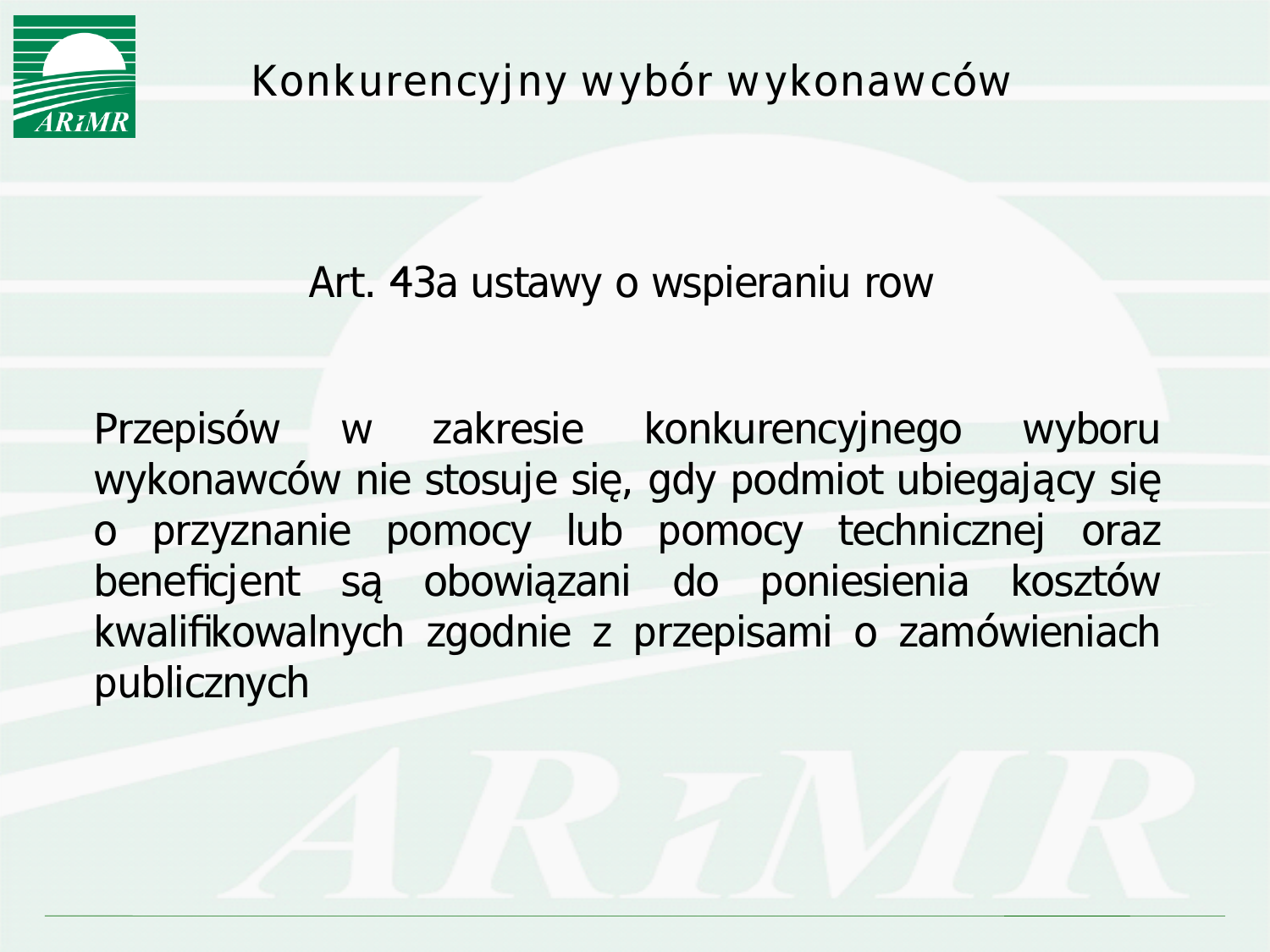

# Konkurencyjny wybór wykonawców

Art. 43a ustawy o wspieraniu row

	Przepisów w zakresie konkurencyjnego wyboru wykonawców nie stosuje się, gdy podmiot ubiegający się o przyznanie pomocy lub pomocy technicznej oraz beneficjent są obowiązani do poniesienia kosztów kwalifikowalnych zgodnie z przepisami o zamówieniach publicznych